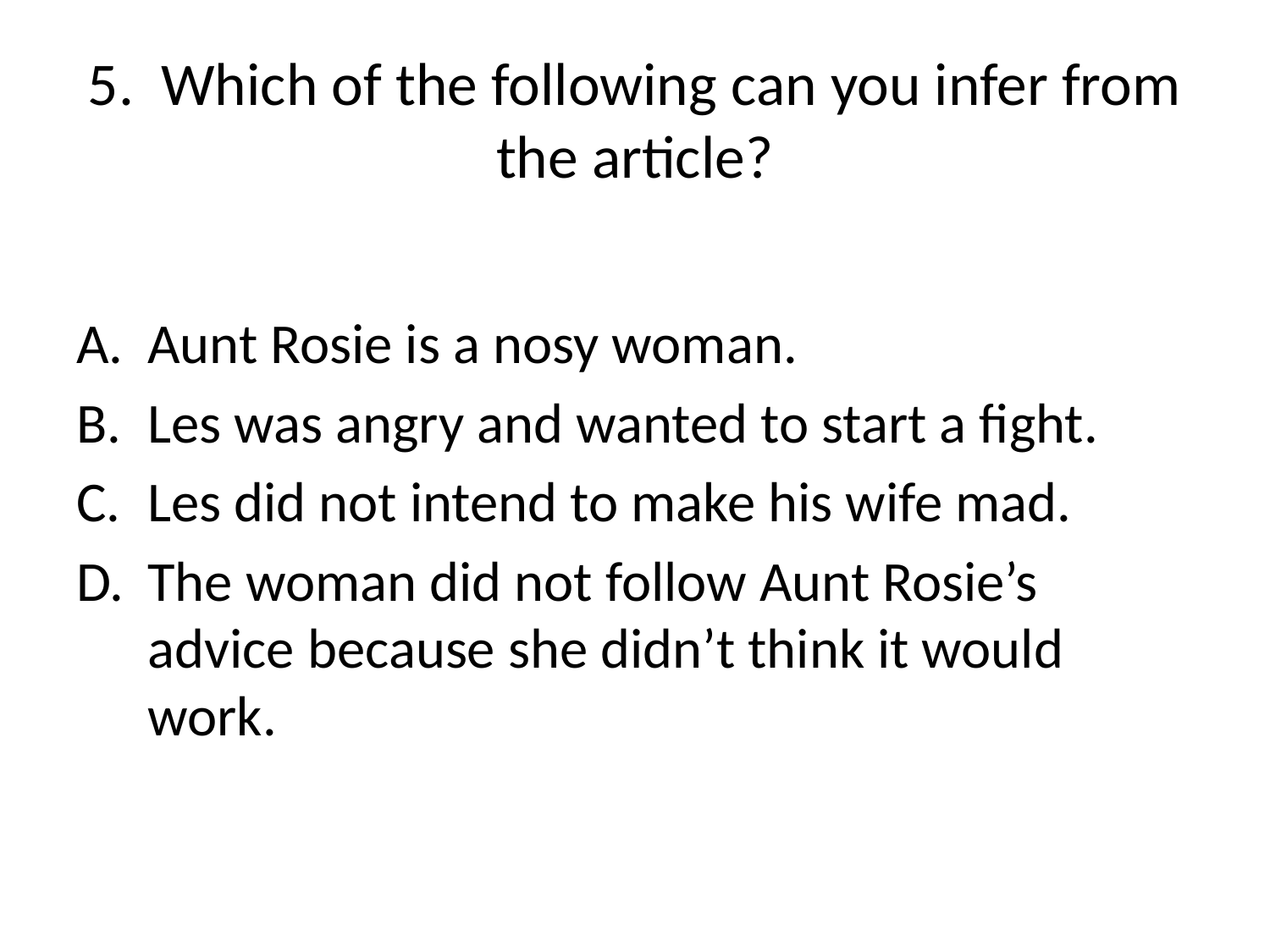

# 5.  Which of the following can you infer from the article?

Aunt Rosie is a nosy woman.
Les was angry and wanted to start a fight.
Les did not intend to make his wife mad.
The woman did not follow Aunt Rosie’s advice because she didn’t think it would work.